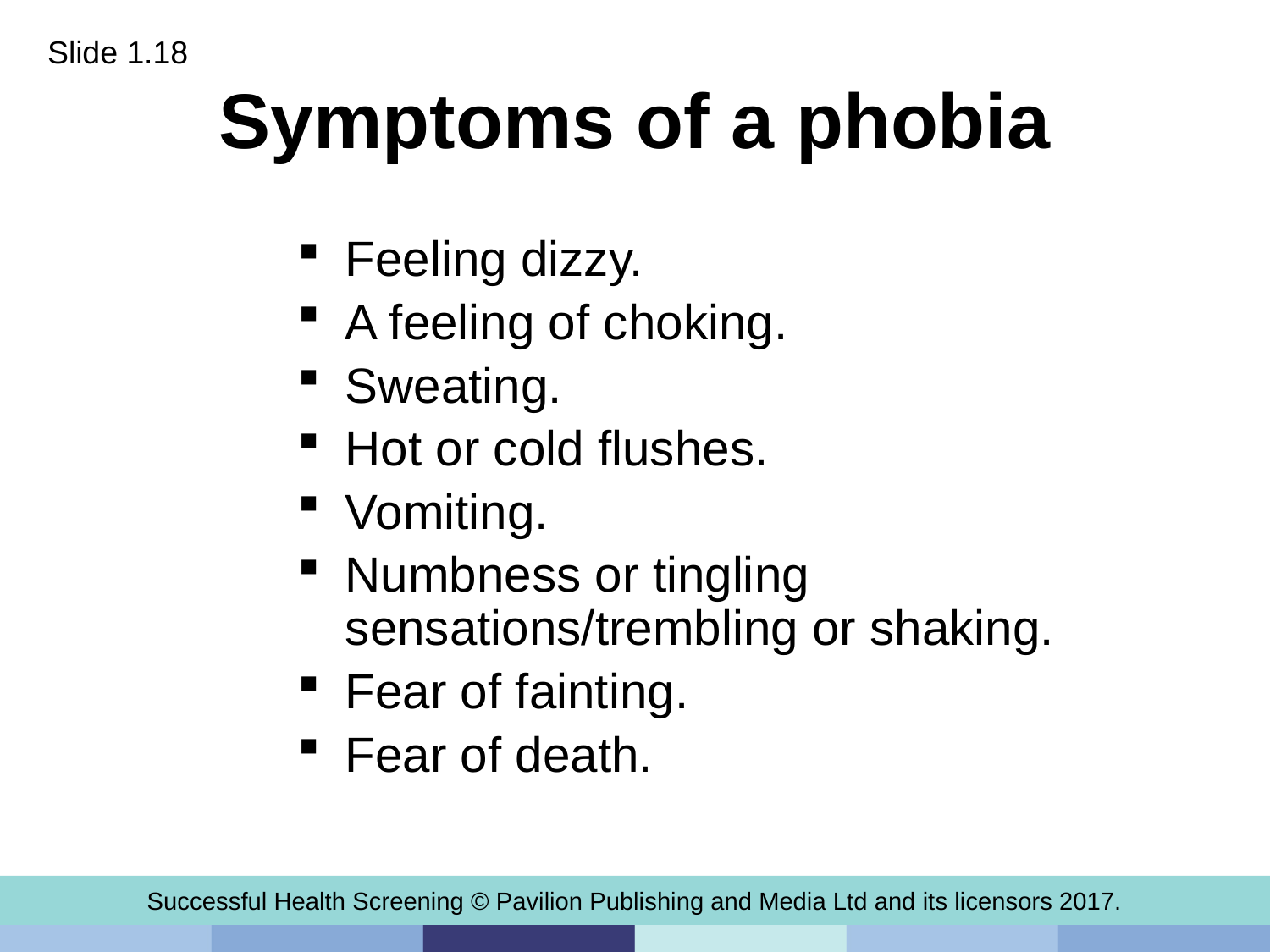

Slide 1.18
# Symptoms of a phobia
Feeling dizzy.
A feeling of choking.
Sweating.
Hot or cold flushes.
Vomiting.
Numbness or tingling sensations/trembling or shaking.
Fear of fainting.
Fear of death.